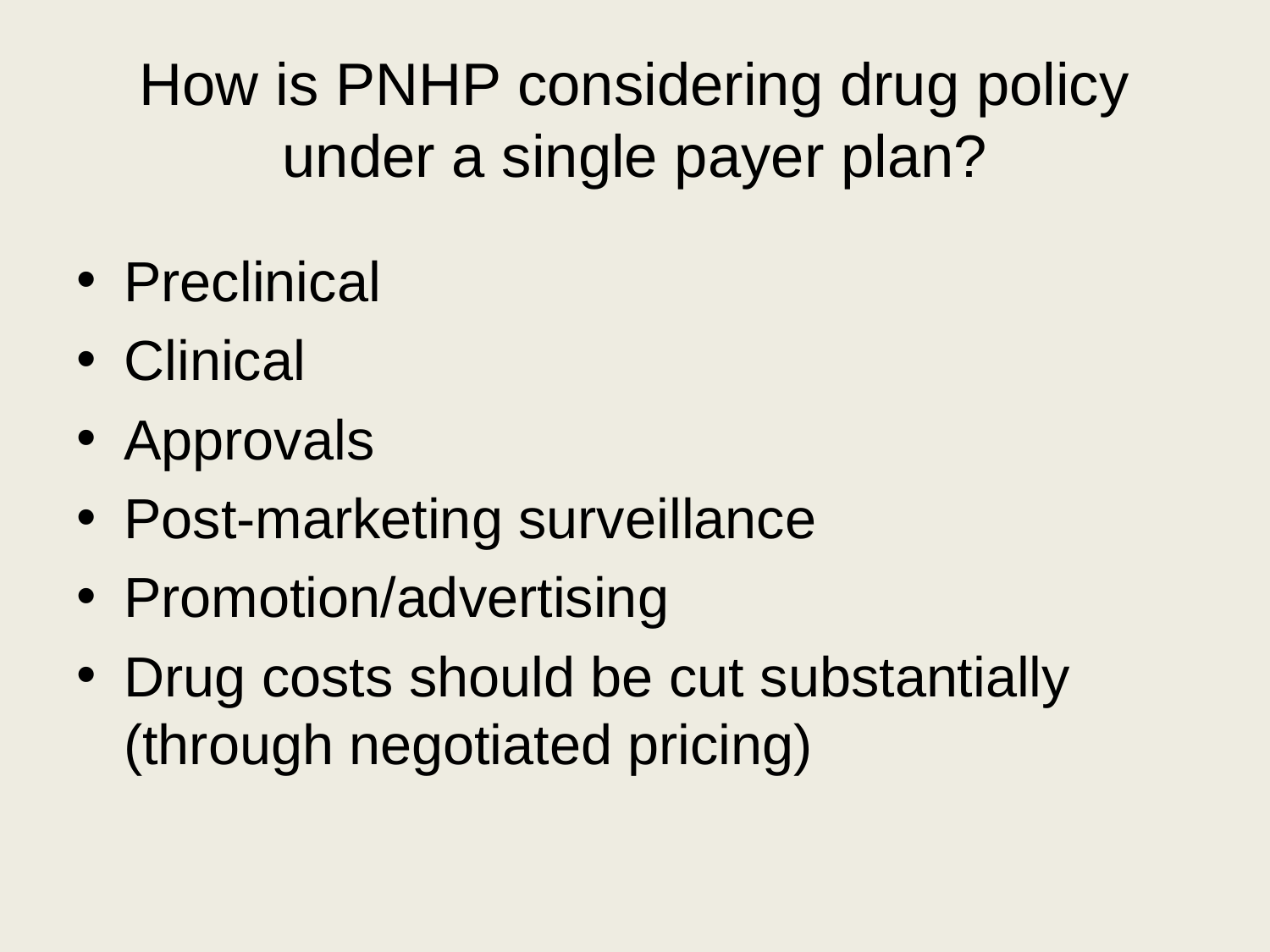

# How is PNHP considering drug policy under a single payer plan?
Preclinical
Clinical
Approvals
Post-marketing surveillance
Promotion/advertising
Drug costs should be cut substantially (through negotiated pricing)